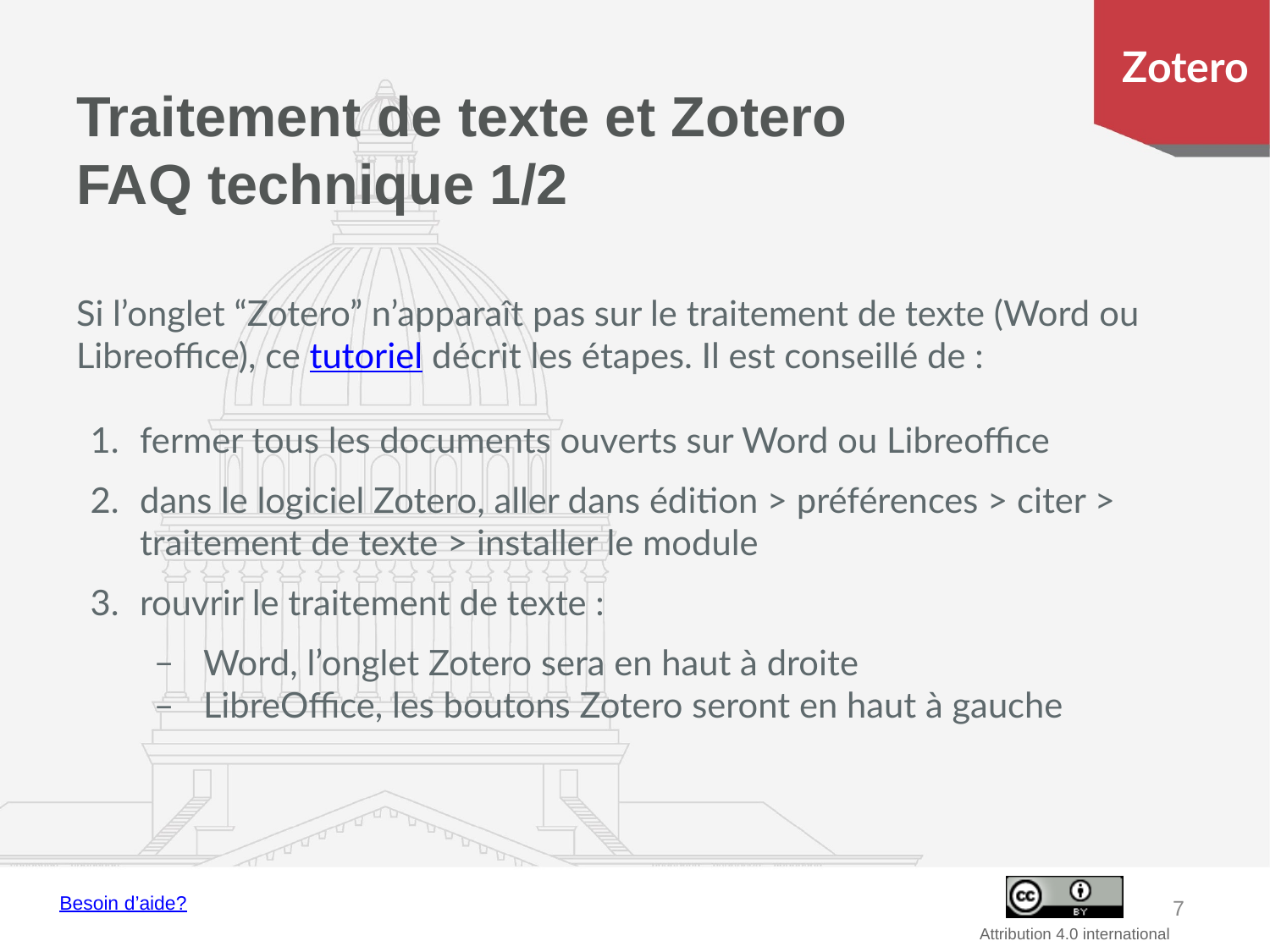

# Traitement de texte et Zotero
FAQ technique 1/2
Si l’onglet “Zotero” n’apparaît pas sur le traitement de texte (Word ou Libreoffice), ce tutoriel décrit les étapes. Il est conseillé de :

fermer tous les documents ouverts sur Word ou Libreoffice
dans le logiciel Zotero, aller dans édition > préférences > citer > traitement de texte > installer le module
rouvrir le traitement de texte :
Word, l’onglet Zotero sera en haut à droite
LibreOffice, les boutons Zotero seront en haut à gauche
7